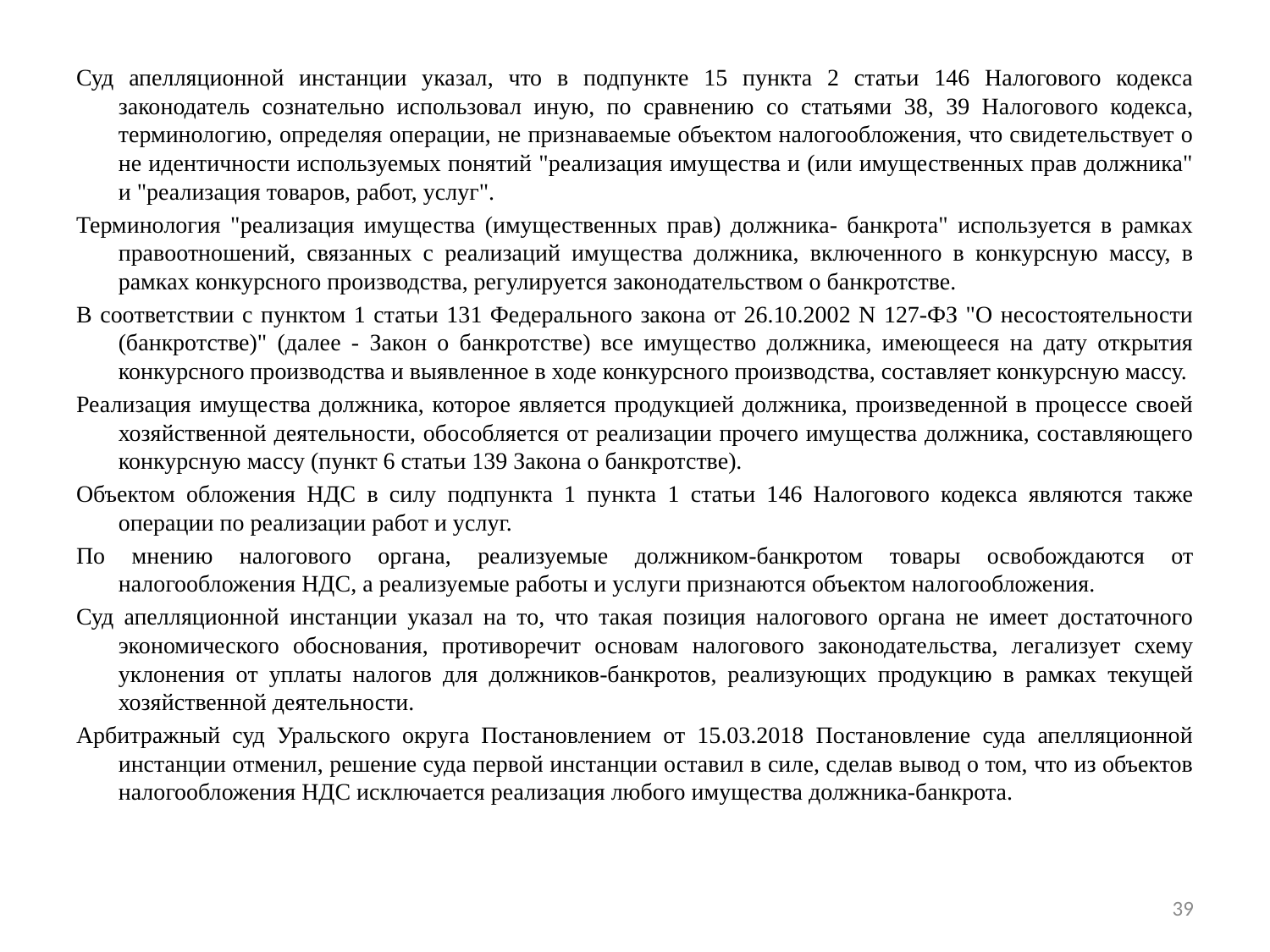

#
Суд апелляционной инстанции указал, что в подпункте 15 пункта 2 статьи 146 Налогового кодекса законодатель сознательно использовал иную, по сравнению со статьями 38, 39 Налогового кодекса, терминологию, определяя операции, не признаваемые объектом налогообложения, что свидетельствует о не идентичности используемых понятий "реализация имущества и (или имущественных прав должника" и "реализация товаров, работ, услуг".
Терминология "реализация имущества (имущественных прав) должника- банкрота" используется в рамках правоотношений, связанных с реализаций имущества должника, включенного в конкурсную массу, в рамках конкурсного производства, регулируется законодательством о банкротстве.
В соответствии с пунктом 1 статьи 131 Федерального закона от 26.10.2002 N 127-ФЗ "О несостоятельности (банкротстве)" (далее - Закон о банкротстве) все имущество должника, имеющееся на дату открытия конкурсного производства и выявленное в ходе конкурсного производства, составляет конкурсную массу.
Реализация имущества должника, которое является продукцией должника, произведенной в процессе своей хозяйственной деятельности, обособляется от реализации прочего имущества должника, составляющего конкурсную массу (пункт 6 статьи 139 Закона о банкротстве).
Объектом обложения НДС в силу подпункта 1 пункта 1 статьи 146 Налогового кодекса являются также операции по реализации работ и услуг.
По мнению налогового органа, реализуемые должником-банкротом товары освобождаются от налогообложения НДС, а реализуемые работы и услуги признаются объектом налогообложения.
Суд апелляционной инстанции указал на то, что такая позиция налогового органа не имеет достаточного экономического обоснования, противоречит основам налогового законодательства, легализует схему уклонения от уплаты налогов для должников-банкротов, реализующих продукцию в рамках текущей хозяйственной деятельности.
Арбитражный суд Уральского округа Постановлением от 15.03.2018 Постановление суда апелляционной инстанции отменил, решение суда первой инстанции оставил в силе, сделав вывод о том, что из объектов налогообложения НДС исключается реализация любого имущества должника-банкрота.

39